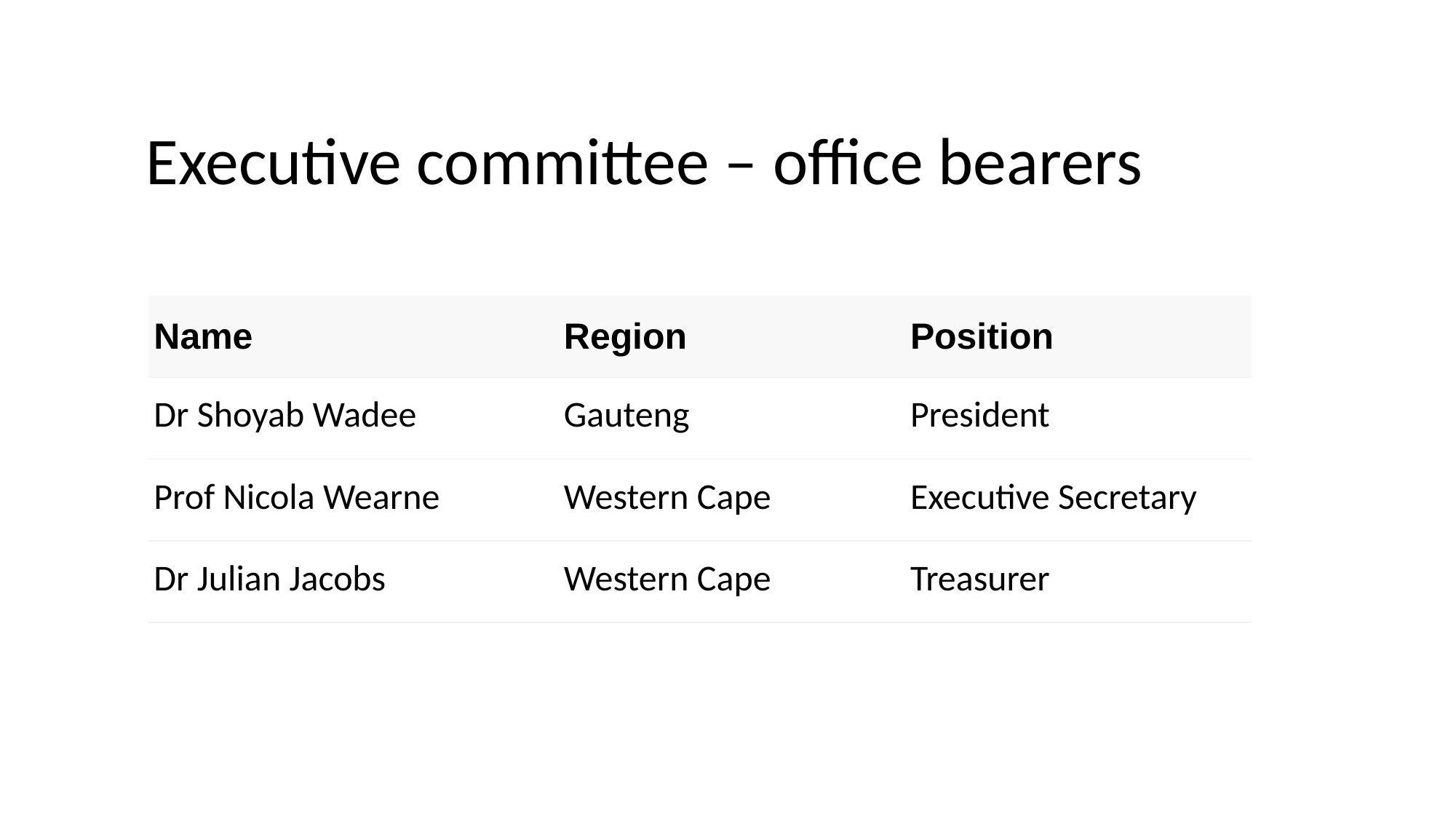

# Executive committee – office bearers
| Name | Region | Position |
| --- | --- | --- |
| Dr Shoyab Wadee | Gauteng | President |
| Prof Nicola Wearne | Western Cape | Executive Secretary |
| Dr Julian Jacobs | Western Cape | Treasurer |